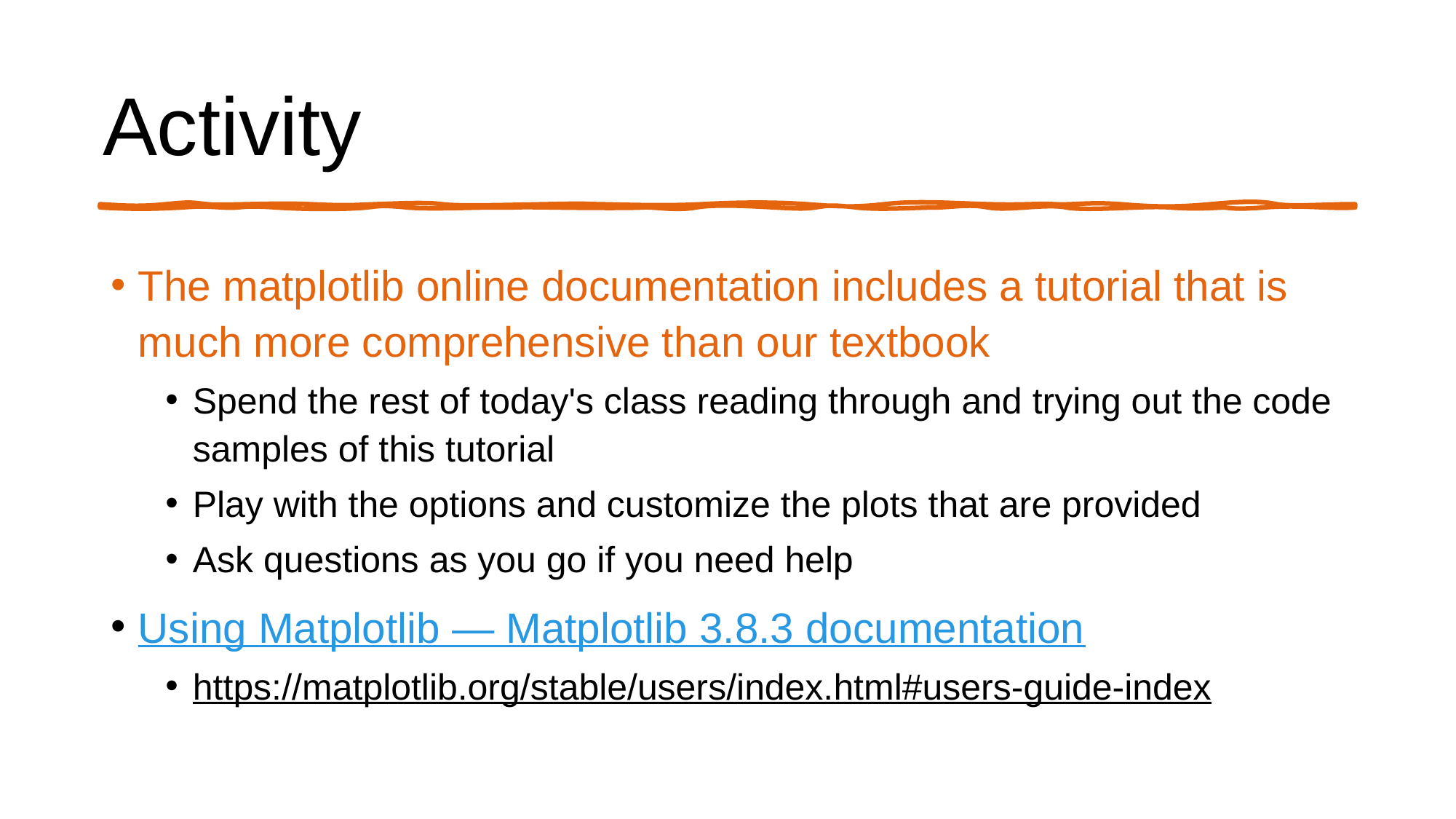

# Activity
The matplotlib online documentation includes a tutorial that is much more comprehensive than our textbook
Spend the rest of today's class reading through and trying out the code samples of this tutorial
Play with the options and customize the plots that are provided
Ask questions as you go if you need help
Using Matplotlib — Matplotlib 3.8.3 documentation
https://matplotlib.org/stable/users/index.html#users-guide-index